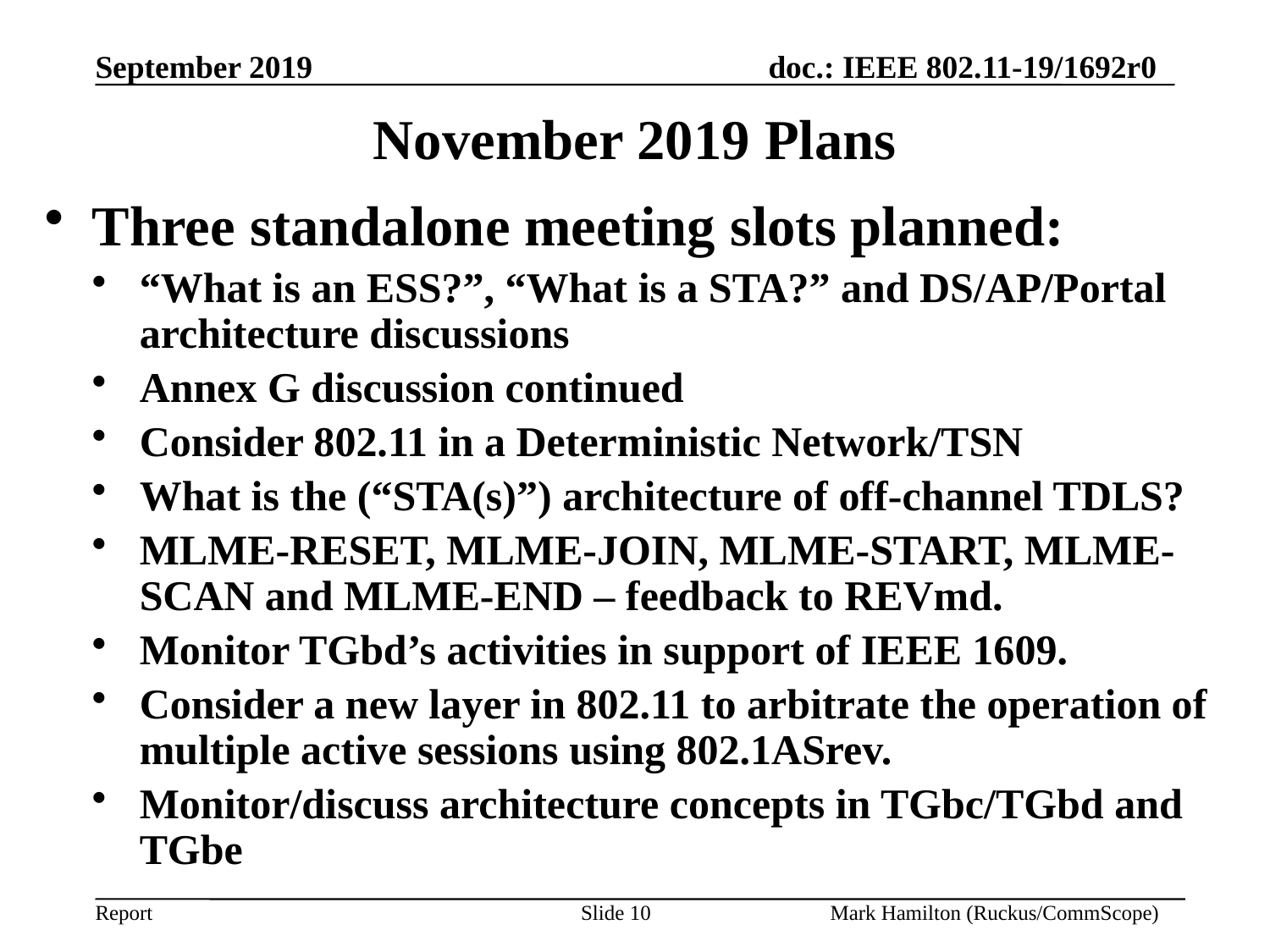

# November 2019 Plans
Three standalone meeting slots planned:
“What is an ESS?”, “What is a STA?” and DS/AP/Portal architecture discussions
Annex G discussion continued
Consider 802.11 in a Deterministic Network/TSN
What is the (“STA(s)”) architecture of off-channel TDLS?
MLME-RESET, MLME-JOIN, MLME-START, MLME-SCAN and MLME-END – feedback to REVmd.
Monitor TGbd’s activities in support of IEEE 1609.
Consider a new layer in 802.11 to arbitrate the operation of multiple active sessions using 802.1ASrev.
Monitor/discuss architecture concepts in TGbc/TGbd and TGbe